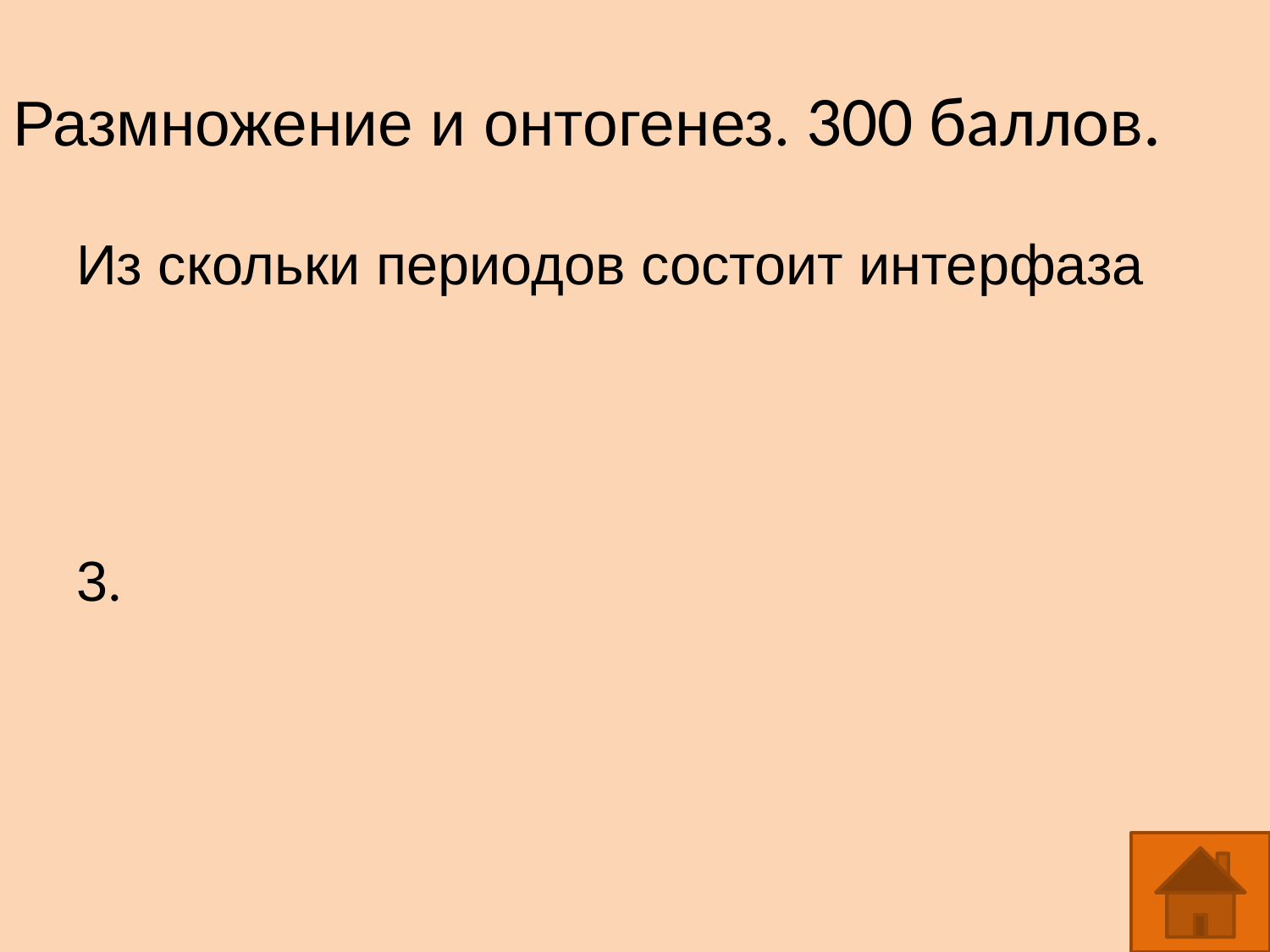

# Размножение и онтогенез. 300 баллов.
Из скольки периодов состоит интерфаза

3.